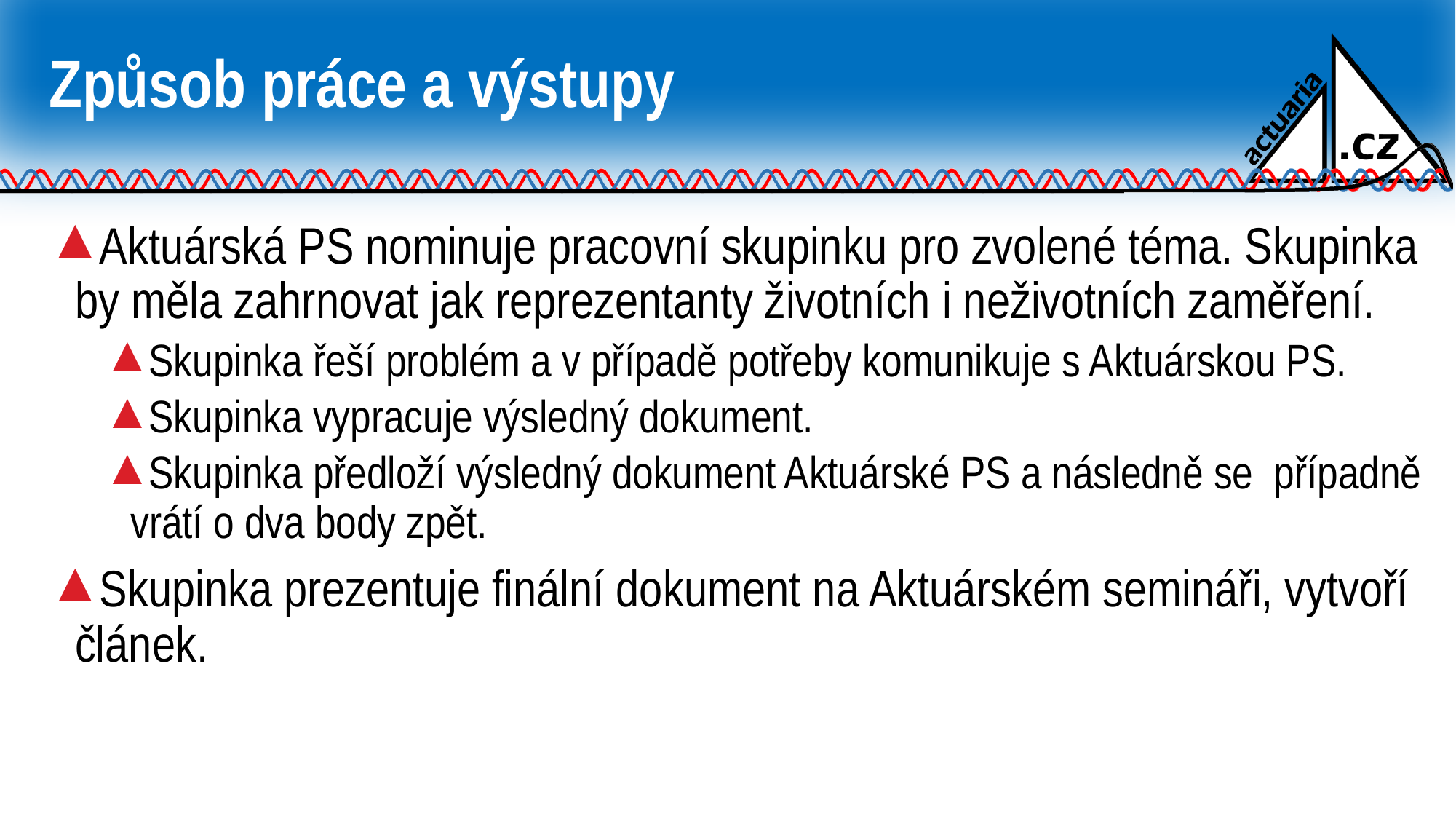

# Způsob práce a výstupy
Aktuárská PS nominuje pracovní skupinku pro zvolené téma. Skupinka by měla zahrnovat jak reprezentanty životních i neživotních zaměření.
Skupinka řeší problém a v případě potřeby komunikuje s Aktuárskou PS.
Skupinka vypracuje výsledný dokument.
Skupinka předloží výsledný dokument Aktuárské PS a následně se  případně vrátí o dva body zpět.
Skupinka prezentuje finální dokument na Aktuárském semináři, vytvoří článek.